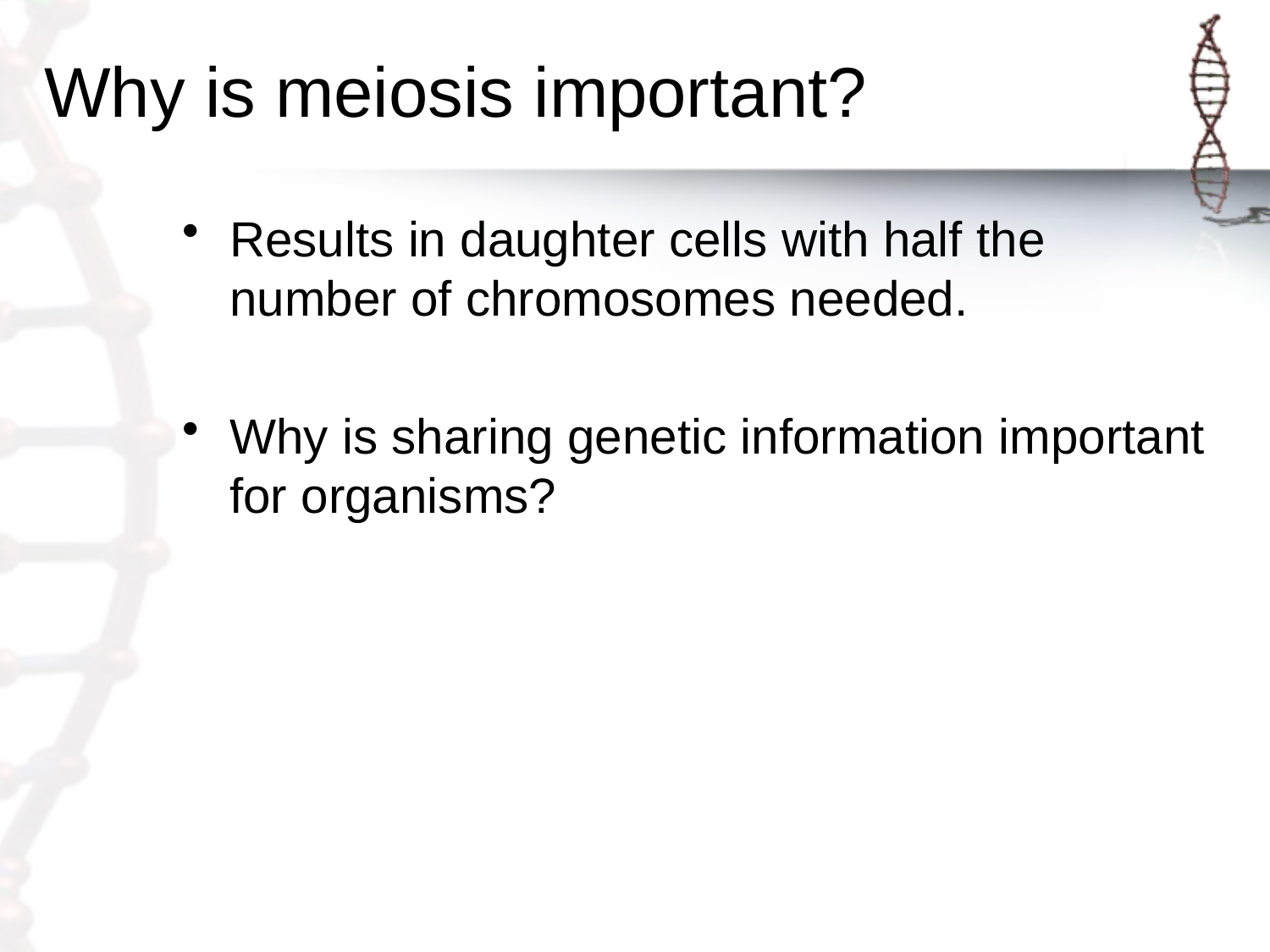

# Why is meiosis important?
Results in daughter cells with half the number of chromosomes needed.

Why is sharing genetic information important for organisms?